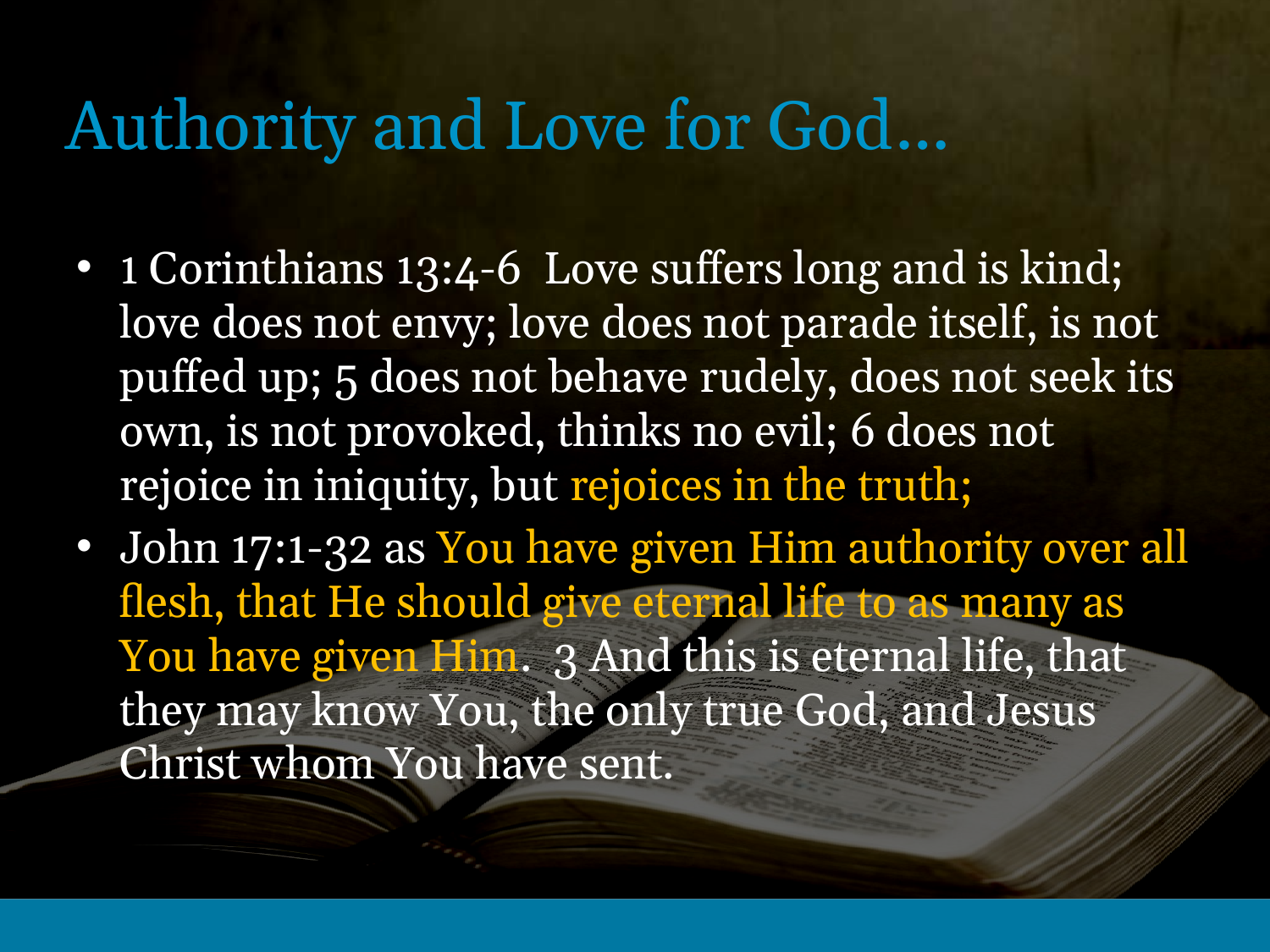

# Authority and Love for God…
1 Corinthians 13:4-6  Love suffers long and is kind; love does not envy; love does not parade itself, is not puffed up; 5 does not behave rudely, does not seek its own, is not provoked, thinks no evil; 6 does not rejoice in iniquity, but rejoices in the truth;
John 17:1-32 as You have given Him authority over all flesh, that He should give eternal life to as many as You have given Him.  3 And this is eternal life, that they may know You, the only true God, and Jesus Christ whom You have sent.